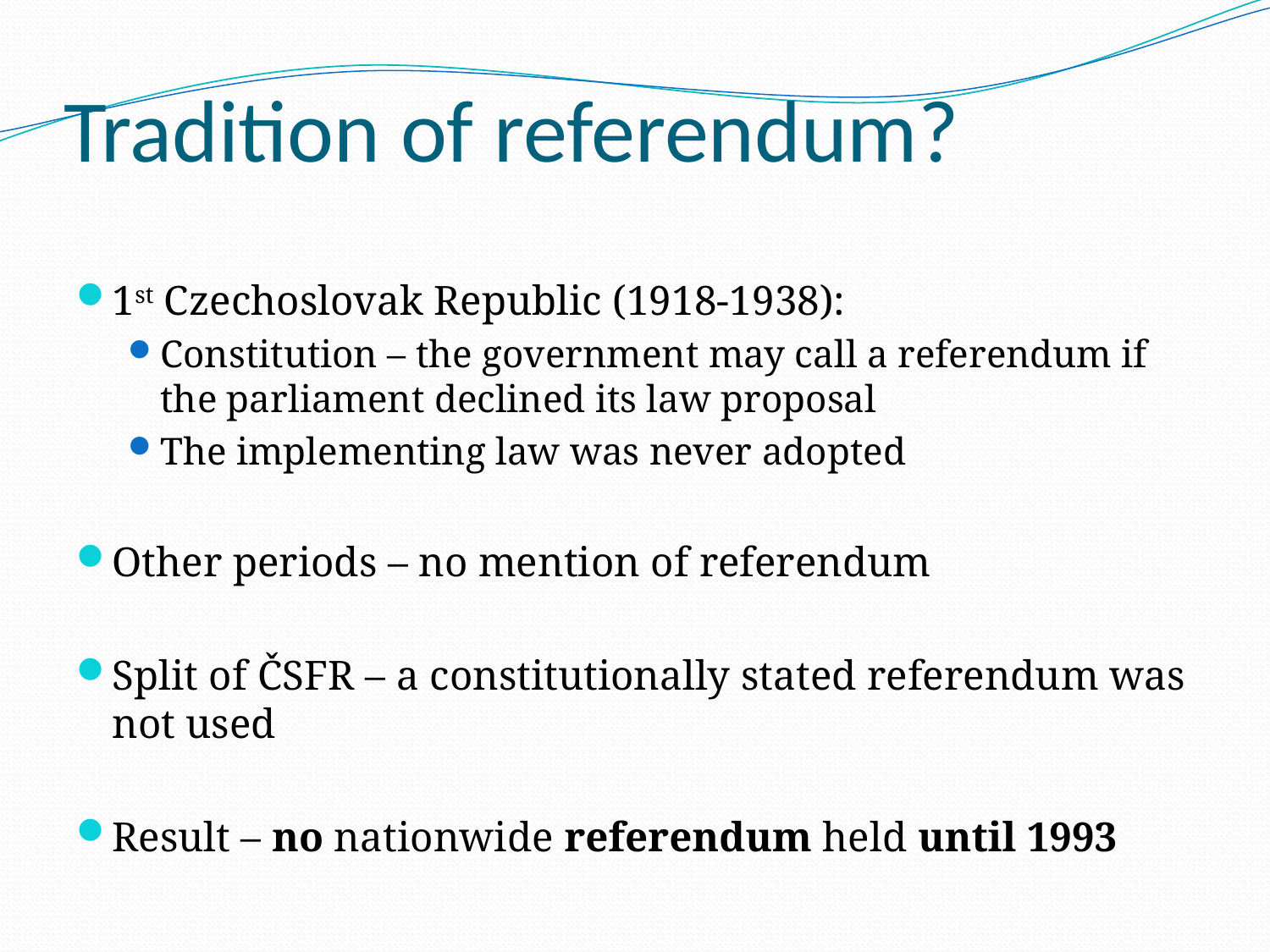

# Tradition of referendum?
1st Czechoslovak Republic (1918-1938):
Constitution – the government may call a referendum if the parliament declined its law proposal
The implementing law was never adopted

Other periods – no mention of referendum

Split of ČSFR – a constitutionally stated referendum was not used

Result – no nationwide referendum held until 1993